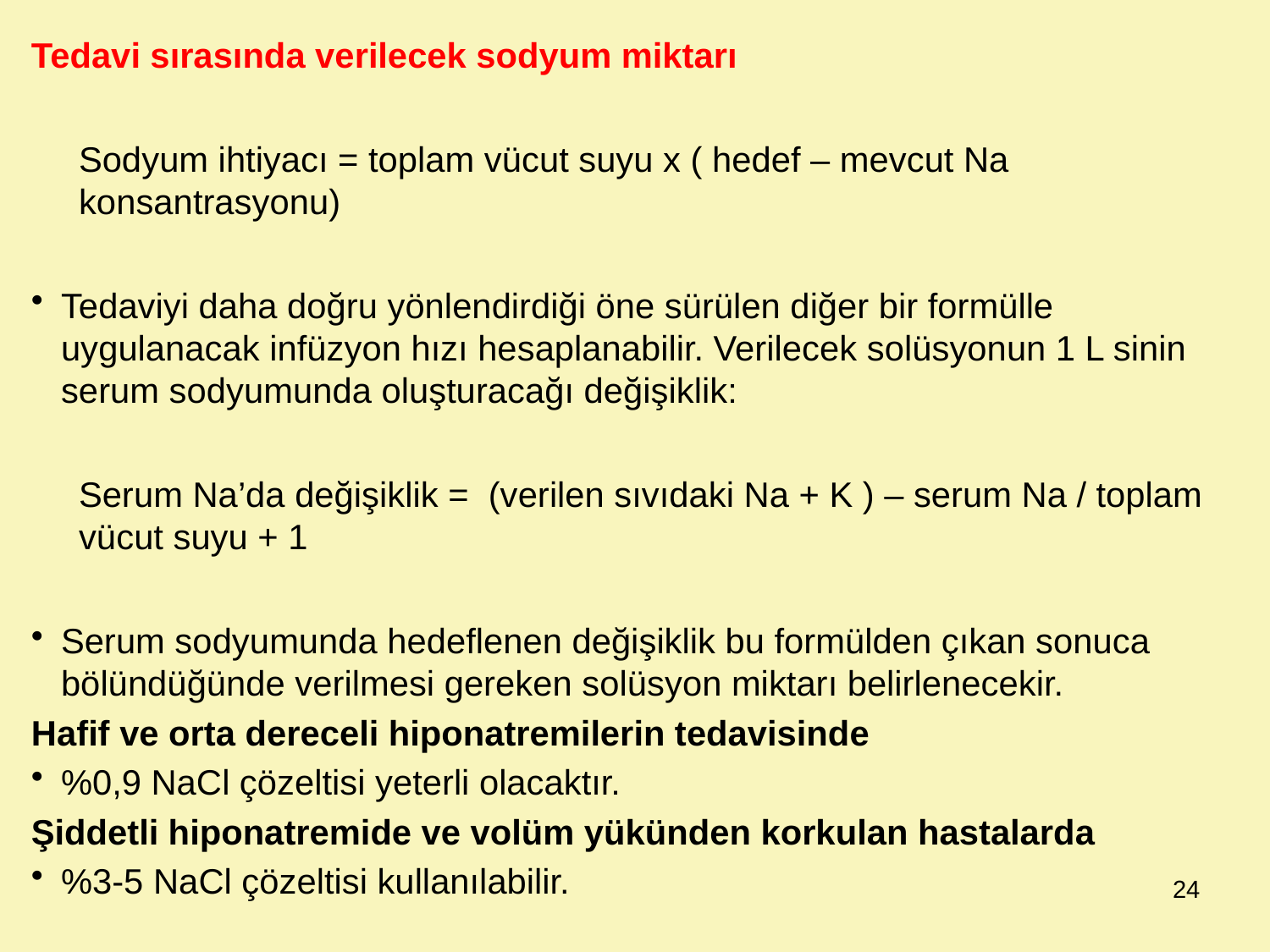

Tedavi sırasında verilecek sodyum miktarı

	Sodyum ihtiyacı = toplam vücut suyu x ( hedef – mevcut Na konsantrasyonu)

Tedaviyi daha doğru yönlendirdiği öne sürülen diğer bir formülle uygulanacak infüzyon hızı hesaplanabilir. Verilecek solüsyonun 1 L sinin serum sodyumunda oluşturacağı değişiklik:

	Serum Na’da değişiklik =  (verilen sıvıdaki Na + K ) – serum Na / toplam vücut suyu + 1

Serum sodyumunda hedeflenen değişiklik bu formülden çıkan sonuca bölündüğünde verilmesi gereken solüsyon miktarı belirlenecekir.
Hafif ve orta dereceli hiponatremilerin tedavisinde
%0,9 NaCl çözeltisi yeterli olacaktır.
Şiddetli hiponatremide ve volüm yükünden korkulan hastalarda
%3-5 NaCl çözeltisi kullanılabilir.
24